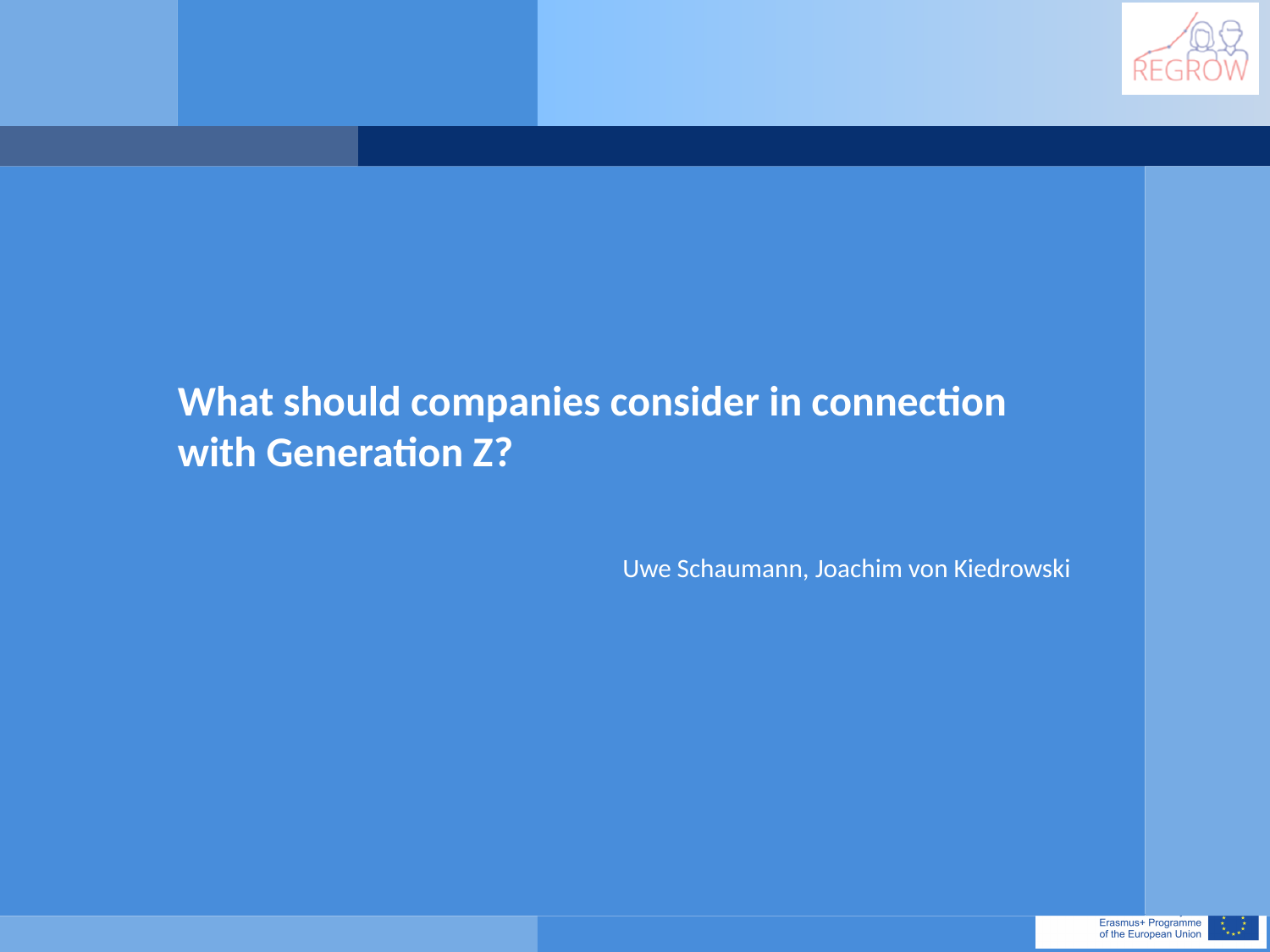

# What should companies consider in connection with Generation Z?
Uwe Schaumann, Joachim von Kiedrowski